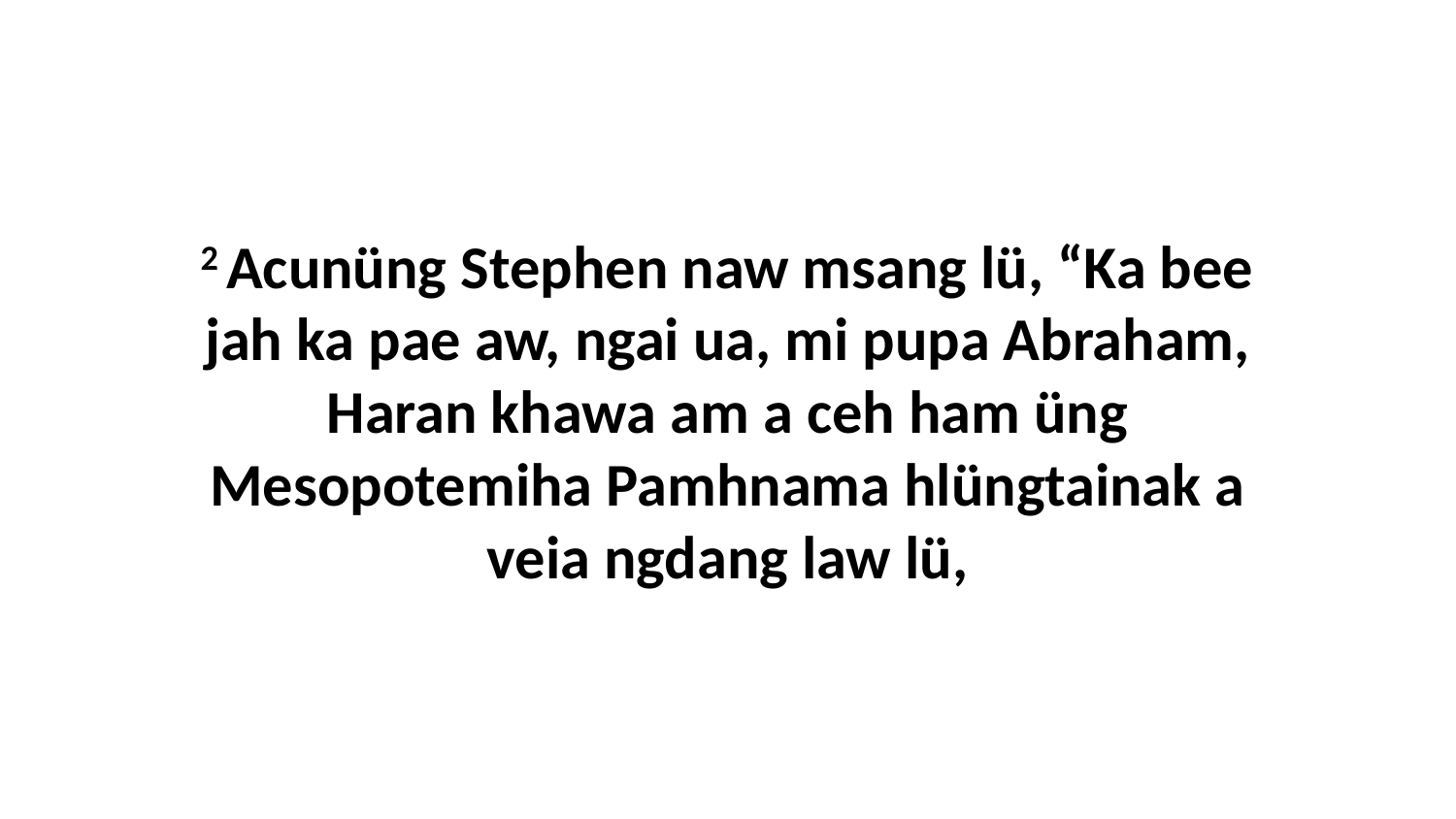

2 Acunüng Stephen naw msang lü, “Ka bee jah ka pae aw, ngai ua, mi pupa Abraham, Haran khawa am a ceh ham üng Mesopotemiha Pamhnama hlüngtainak a veia ngdang law lü,